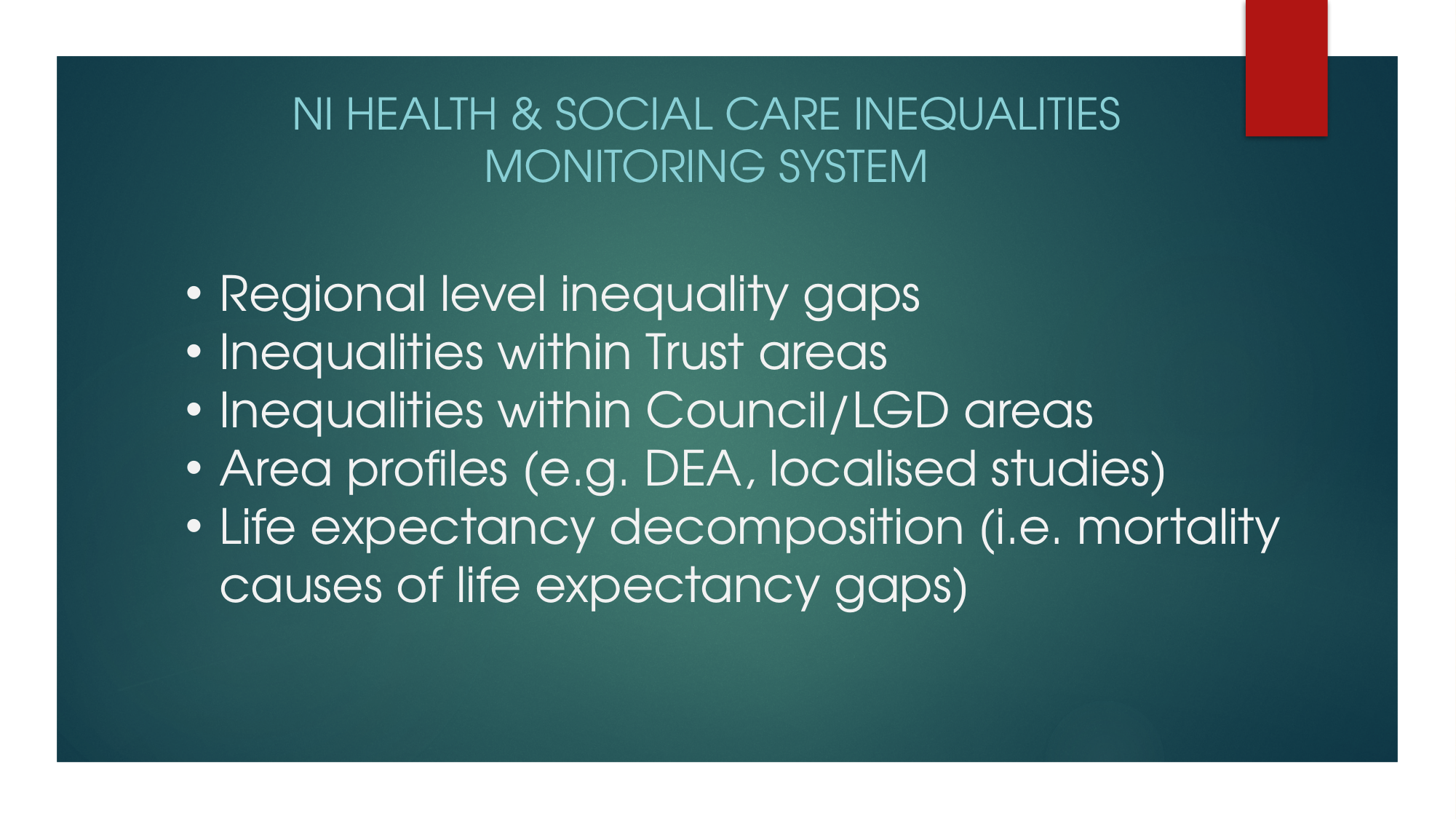

NI Health & Social Care Inequalities Monitoring System
Regional level inequality gaps
Inequalities within Trust areas
Inequalities within Council/LGD areas
Area profiles (e.g. DEA, localised studies)
Life expectancy decomposition (i.e. mortality causes of life expectancy gaps)